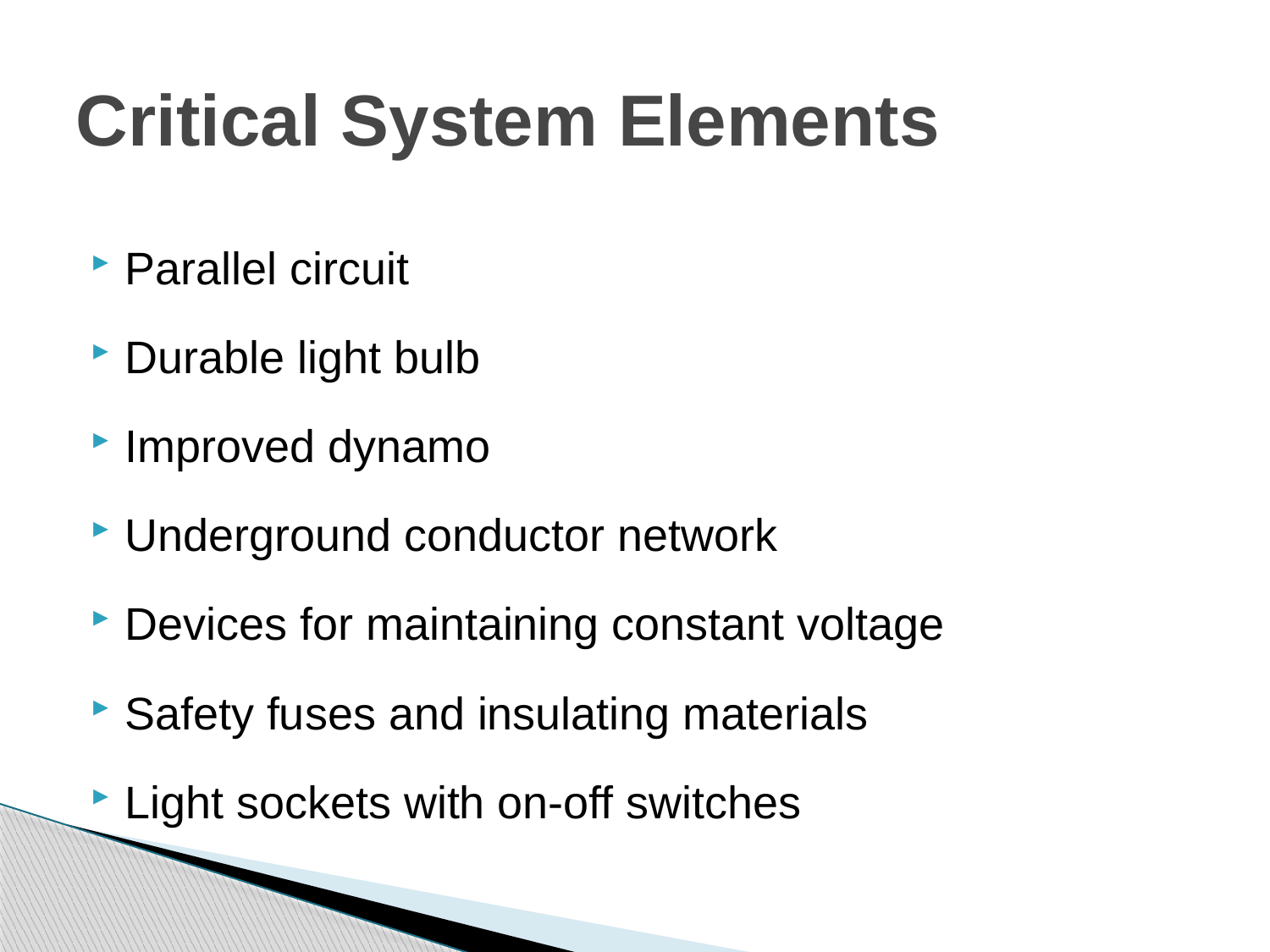

# Critical System Elements
Parallel circuit
Durable light bulb
Improved dynamo
Underground conductor network
Devices for maintaining constant voltage
Safety fuses and insulating materials
Light sockets with on-off switches